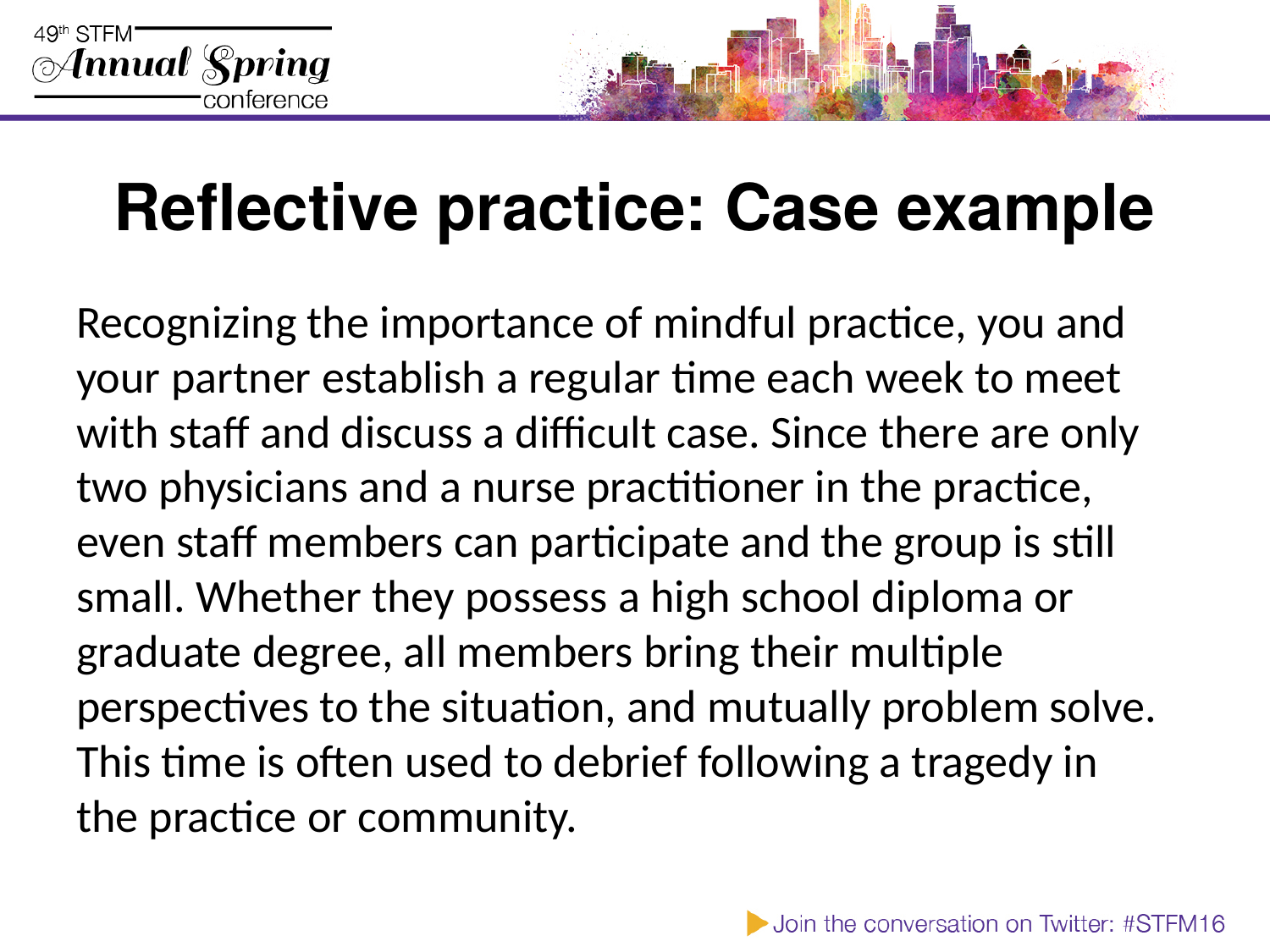

# Reflective practice: Case example
Recognizing the importance of mindful practice, you and your partner establish a regular time each week to meet with staff and discuss a difficult case. Since there are only two physicians and a nurse practitioner in the practice, even staff members can participate and the group is still small. Whether they possess a high school diploma or graduate degree, all members bring their multiple perspectives to the situation, and mutually problem solve. This time is often used to debrief following a tragedy in the practice or community.